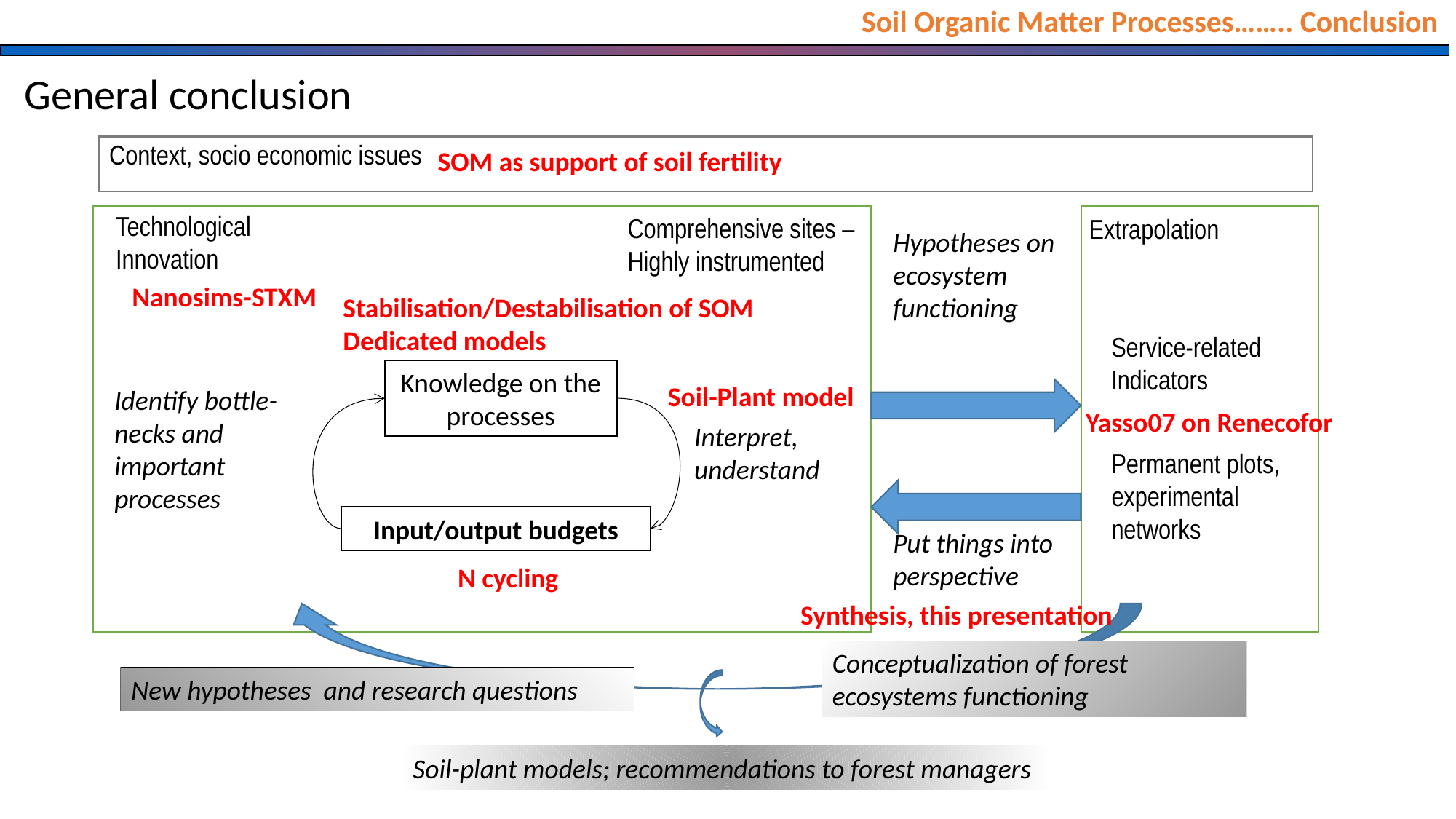

Soil Organic Matter Processes…….. Conclusion

General conclusion
Context, socio economic issues

Technological
Innovation

Comprehensive sites – Highly instrumented

Extrapolation
Hypotheses on ecosystem functioning
Service-related Indicators
Knowledge on the processes
Identify bottle-necks and important processes

Interpret, understand
Permanent plots, experimental networks

Input/output budgets
Put things into perspective

Conceptualization of forest ecosystems functioning
New hypotheses  and research questions

Soil-plant models; recommendations to forest managers
SOM as support of soil fertility
Nanosims-STXM
Stabilisation/Destabilisation of SOM
Dedicated models
Soil-Plant model
Yasso07 on Renecofor
N cycling
Synthesis, this presentation